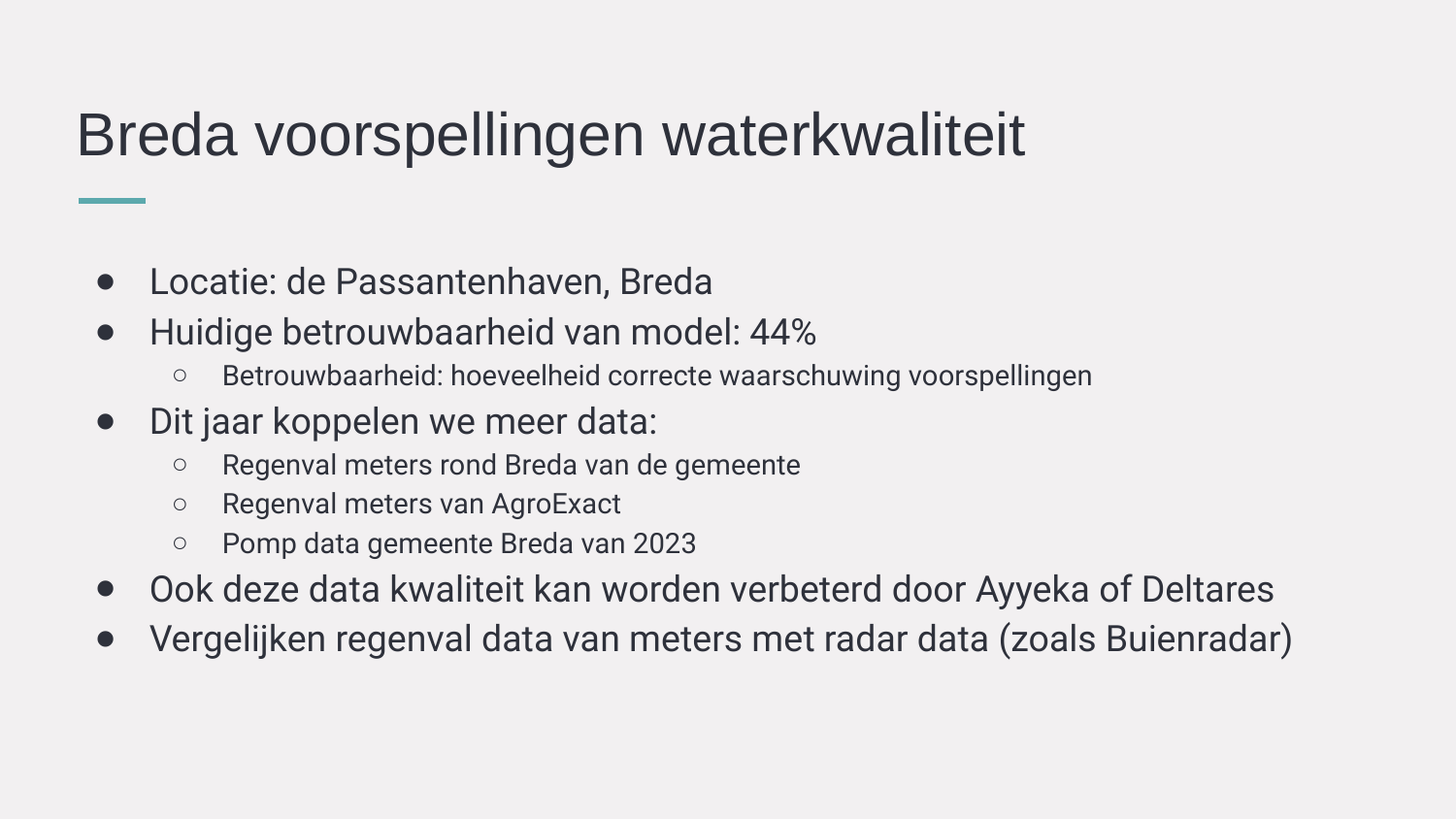

# Breda voorspellingen waterkwaliteit
Locatie: de Passantenhaven, Breda
Huidige betrouwbaarheid van model: 44%
Betrouwbaarheid: hoeveelheid correcte waarschuwing voorspellingen
Dit jaar koppelen we meer data:
Regenval meters rond Breda van de gemeente
Regenval meters van AgroExact
Pomp data gemeente Breda van 2023
Ook deze data kwaliteit kan worden verbeterd door Ayyeka of Deltares
Vergelijken regenval data van meters met radar data (zoals Buienradar)